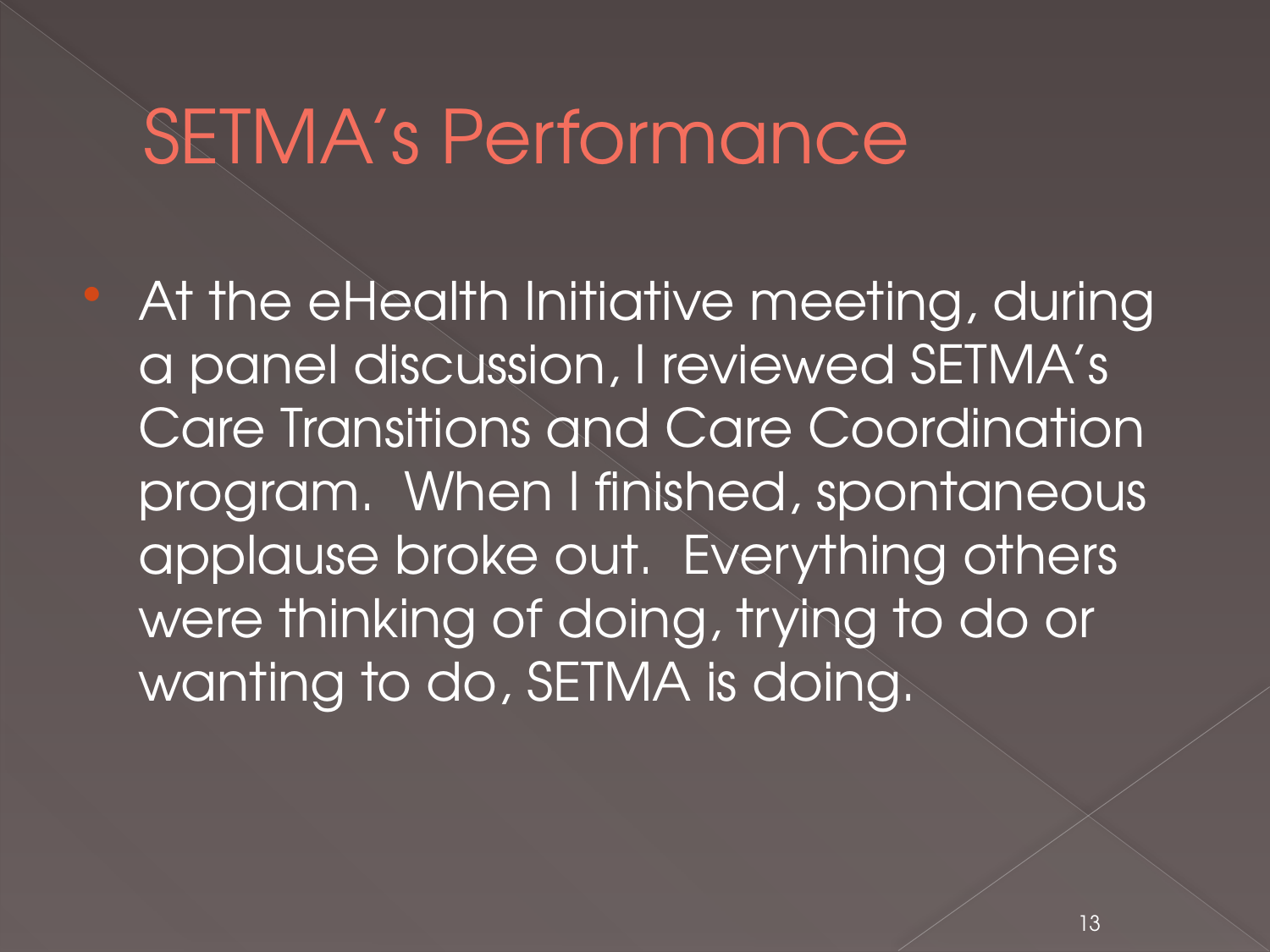

# SETMA’s Performance
At the eHealth Initiative meeting, during a panel discussion, I reviewed SETMA’s Care Transitions and Care Coordination program.  When I finished, spontaneous applause broke out.  Everything others were thinking of doing, trying to do or wanting to do, SETMA is doing.

13